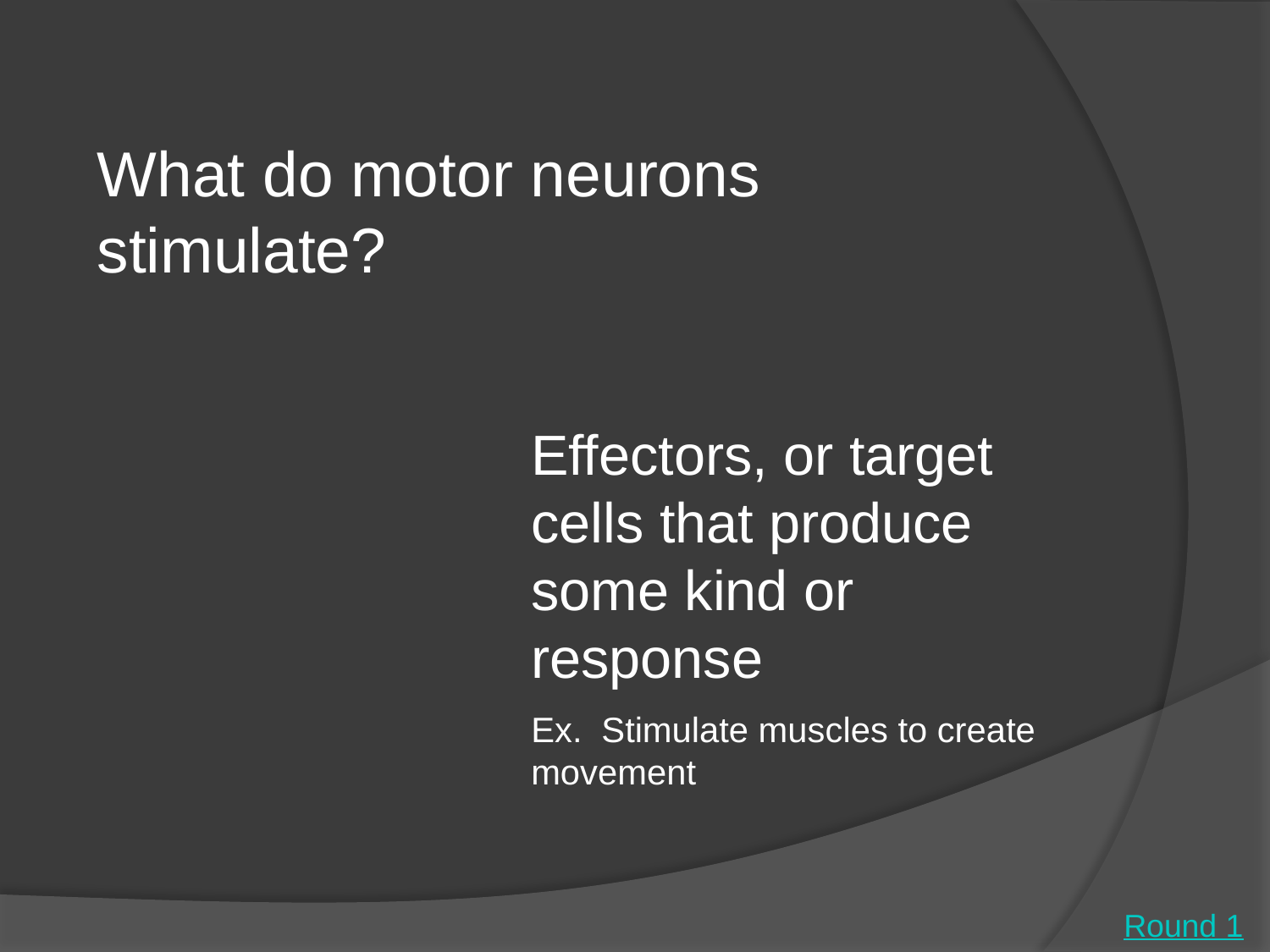

What do motor neurons stimulate?
Effectors, or target cells that produce some kind or response
Ex.  Stimulate muscles to create movement
Round 1